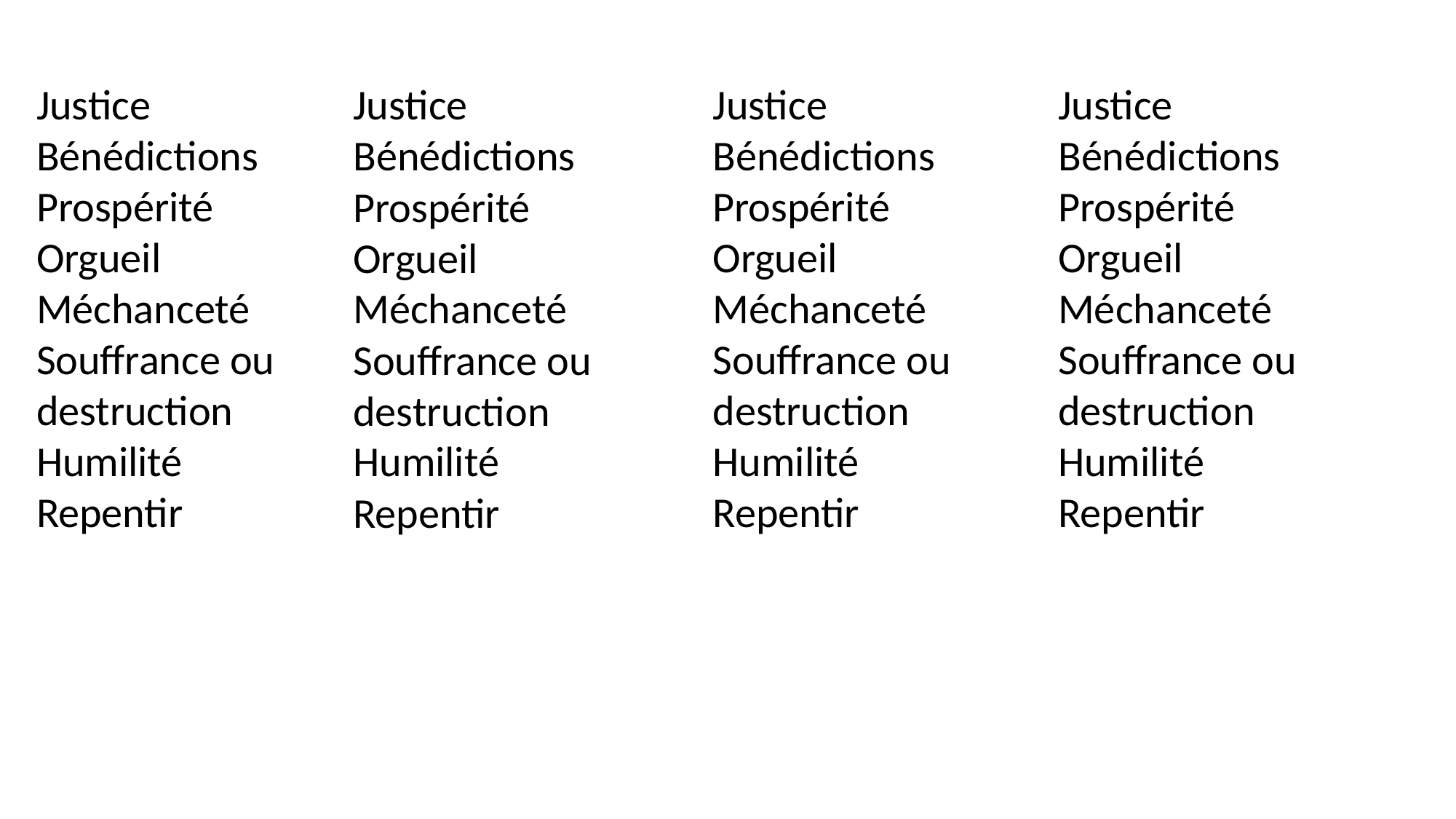

Justice
Bénédictions
Prospérité
Orgueil
Méchanceté
Souffrance ou destruction
Humilité
Repentir

Justice
Bénédictions
Prospérité
Orgueil
Méchanceté
Souffrance ou destruction
Humilité
Repentir

Justice
Bénédictions
Prospérité
Orgueil
Méchanceté
Souffrance ou destruction
Humilité
Repentir
Justice
Bénédictions
Prospérité
Orgueil
Méchanceté
Souffrance ou destruction
Humilité
Repentir